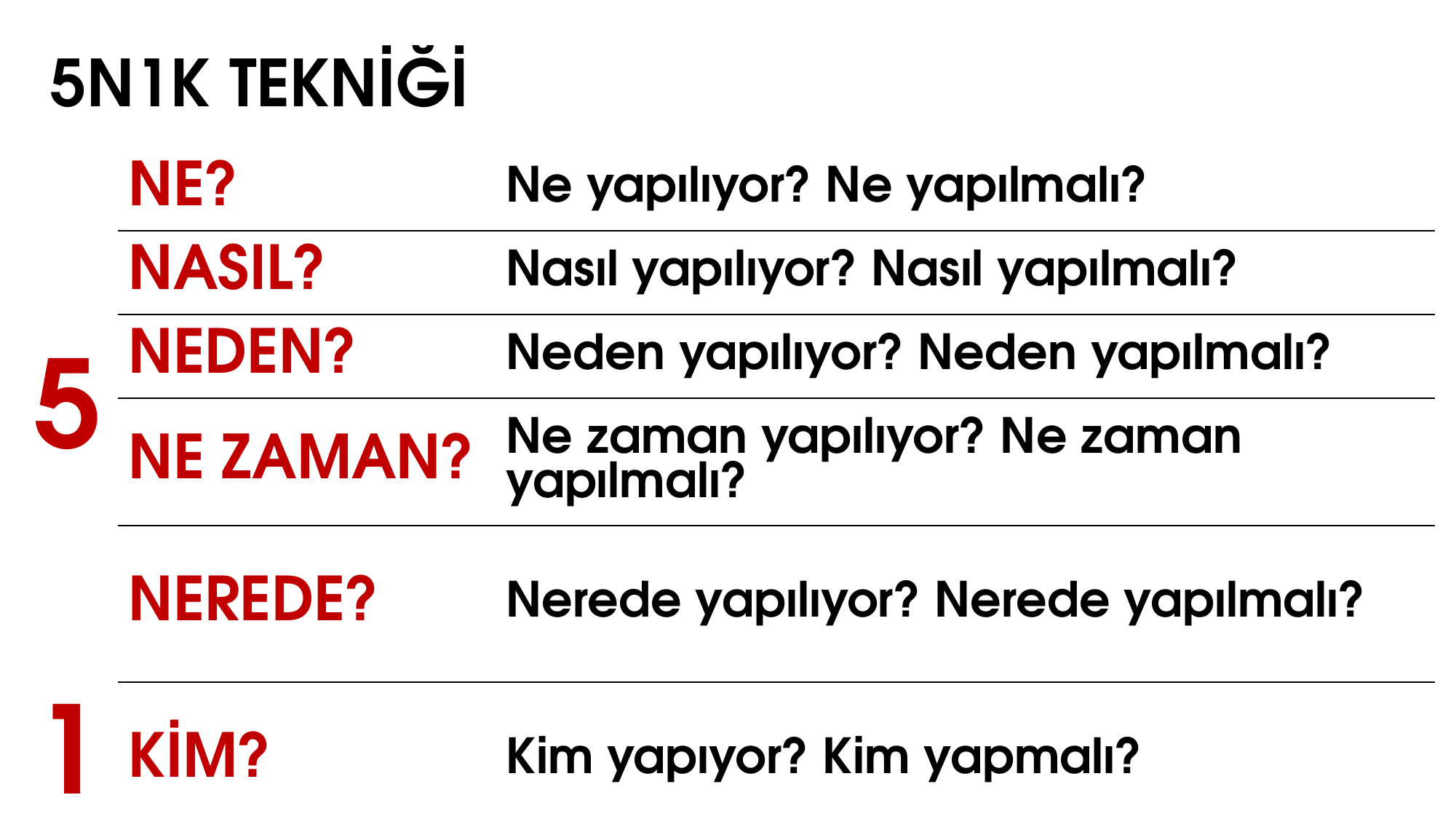

5N1K TEKNİĞİ
| 5 | NE? | Ne yapılıyor? Ne yapılmalı? |
| --- | --- | --- |
|  | NASIL? | Nasıl yapılıyor? Nasıl yapılmalı? |
|  | NEDEN? | Neden yapılıyor? Neden yapılmalı? |
|  | NE ZAMAN? | Ne zaman yapılıyor? Ne zaman yapılmalı? |
|  | NEREDE? | Nerede yapılıyor? Nerede yapılmalı? |
| 1 | KİM? | Kim yapıyor? Kim yapmalı? |